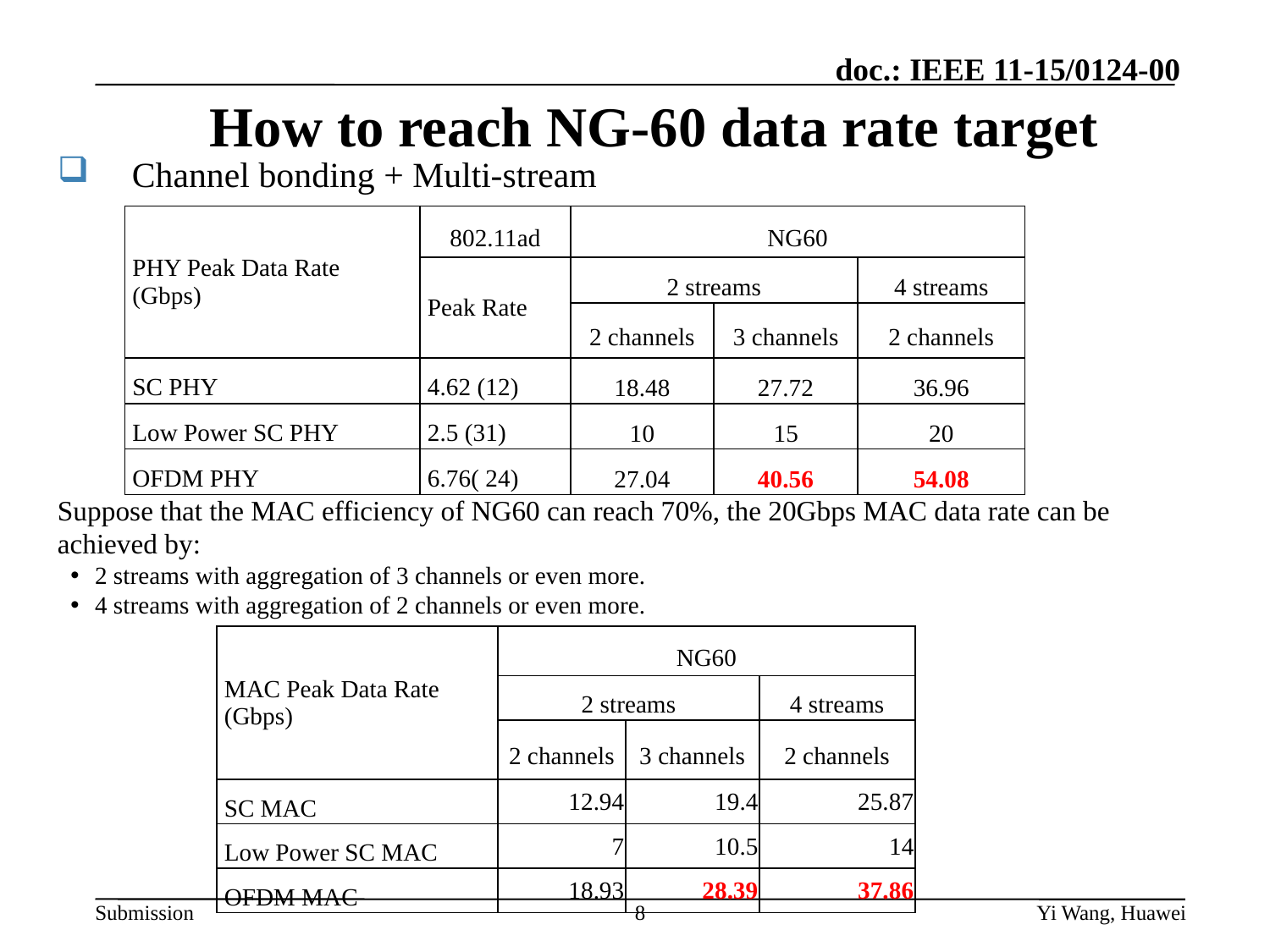

# How to reach NG-60 data rate target
Channel bonding + Multi-stream
| PHY Peak Data Rate (Gbps) | 802.11ad | NG60 |  |  |
| --- | --- | --- | --- | --- |
|  | Peak Rate | 2 streams |  | 4 streams |
|  |  | 2 channels | 3 channels | 2 channels |
| SC PHY | 4.62 (12) | 18.48 | 27.72 | 36.96 |
| Low Power SC PHY | 2.5 (31) | 10 | 15 | 20 |
| OFDM PHY | 6.76( 24) | 27.04 | 40.56 | 54.08 |
Suppose that the MAC efficiency of NG60 can reach 70%, the 20Gbps MAC data rate can be achieved by:
2 streams with aggregation of 3 channels or even more.
4 streams with aggregation of 2 channels or even more.
| MAC Peak Data Rate (Gbps) | NG60 |  |  |
| --- | --- | --- | --- |
|  | 2 streams |  | 4 streams |
|  | 2 channels | 3 channels | 2 channels |
| SC MAC | 12.94 | 19.4 | 25.87 |
| Low Power SC MAC | 7 | 10.5 | 14 |
| OFDM MAC | 18.93 | 28.39 | 37.86 |
8
Yi Wang, Huawei